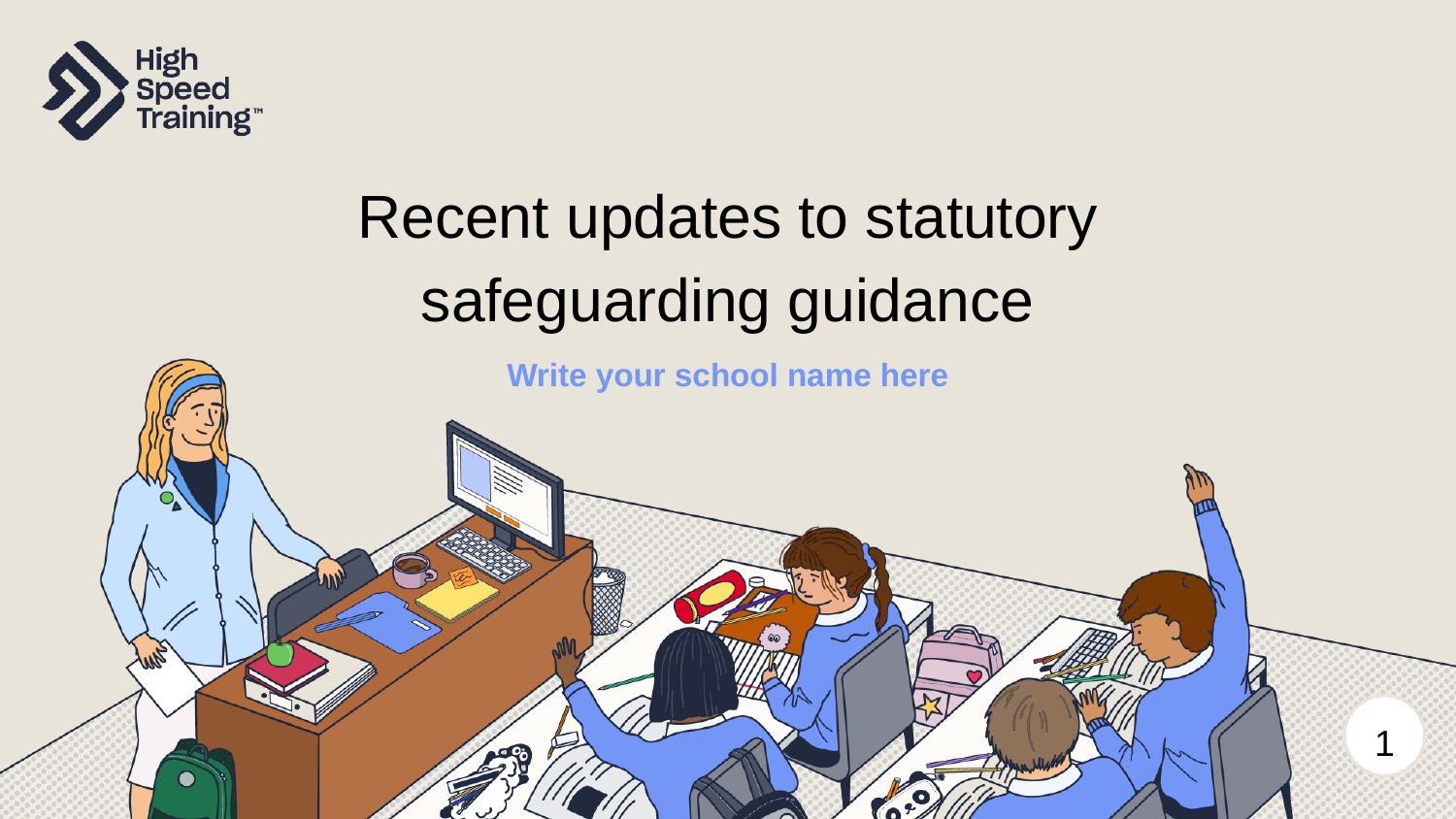

Recent updates to statutory safeguarding guidance

Write your school name here

1